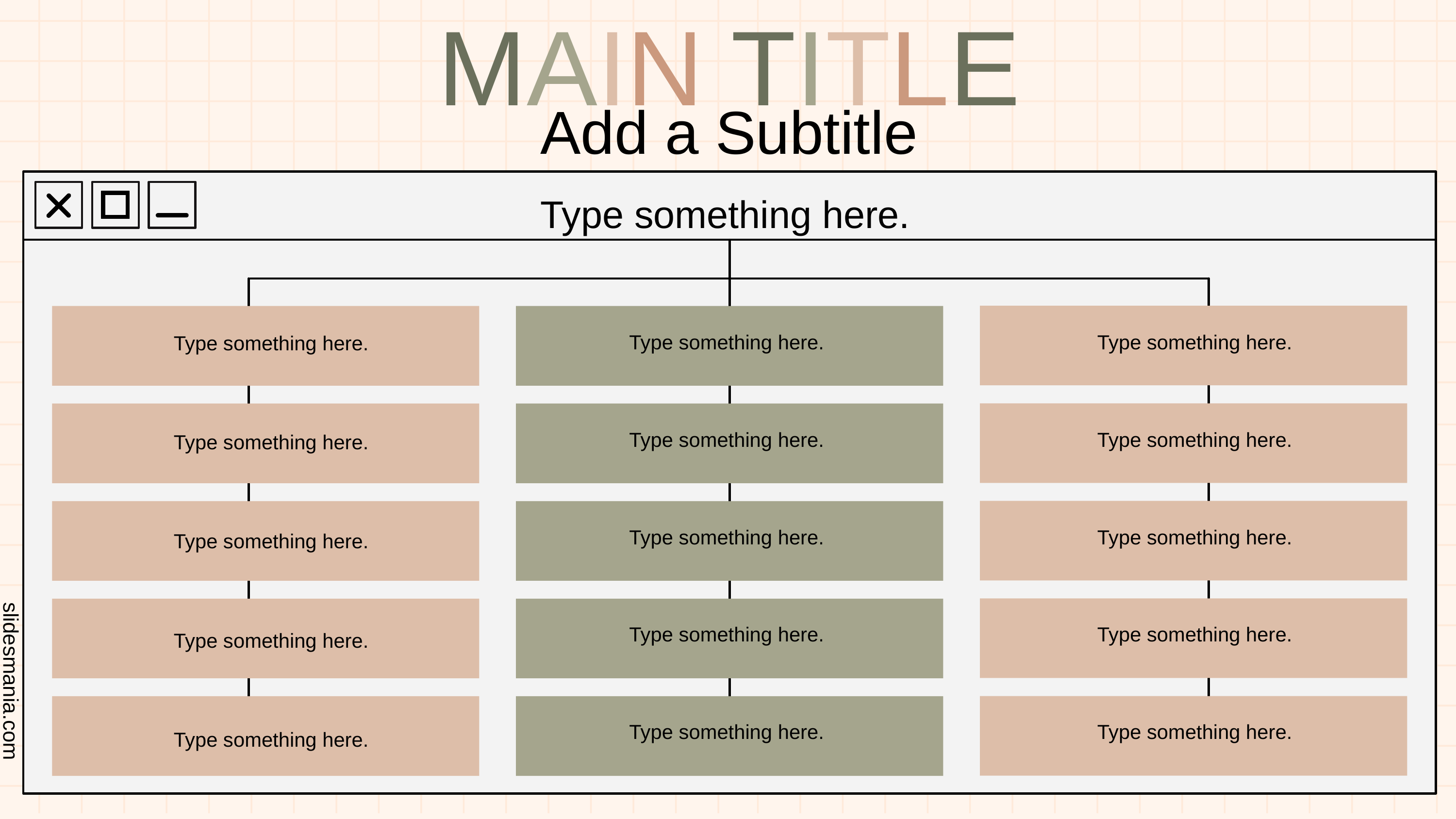

MAIN TITLE
Add a Subtitle
Type something here.
Type something here.
Type something here.
Type something here.
Type something here.
Type something here.
Type something here.
Type something here.
Type something here.
Type something here.
Type something here.
Type something here.
Type something here.
Type something here.
Type something here.
Type something here.